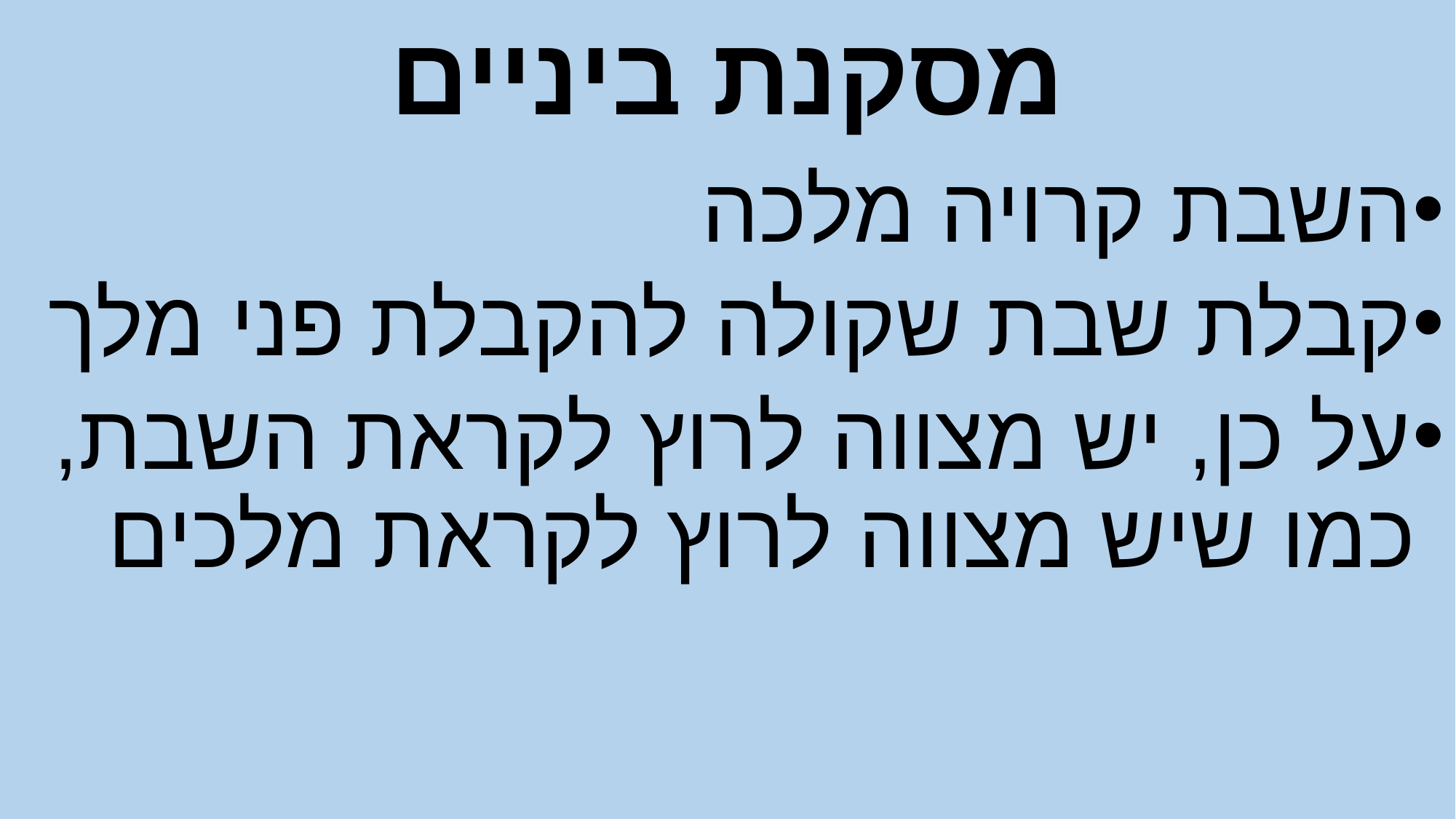

# מסקנת ביניים
השבת קרויה מלכה
קבלת שבת שקולה להקבלת פני מלך
על כן, יש מצווה לרוץ לקראת השבת, כמו שיש מצווה לרוץ לקראת מלכים